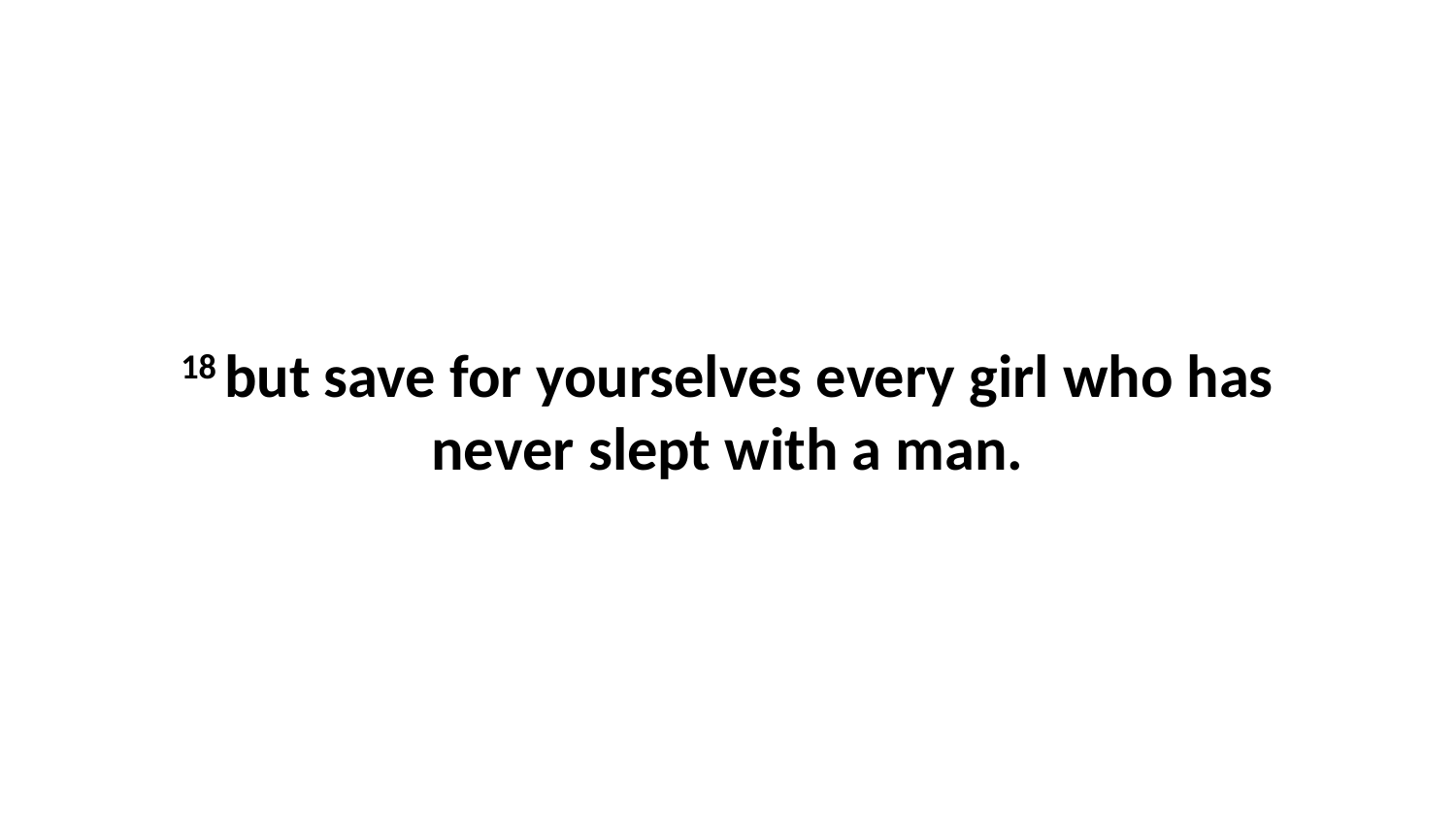

18 but save for yourselves every girl who has never slept with a man.